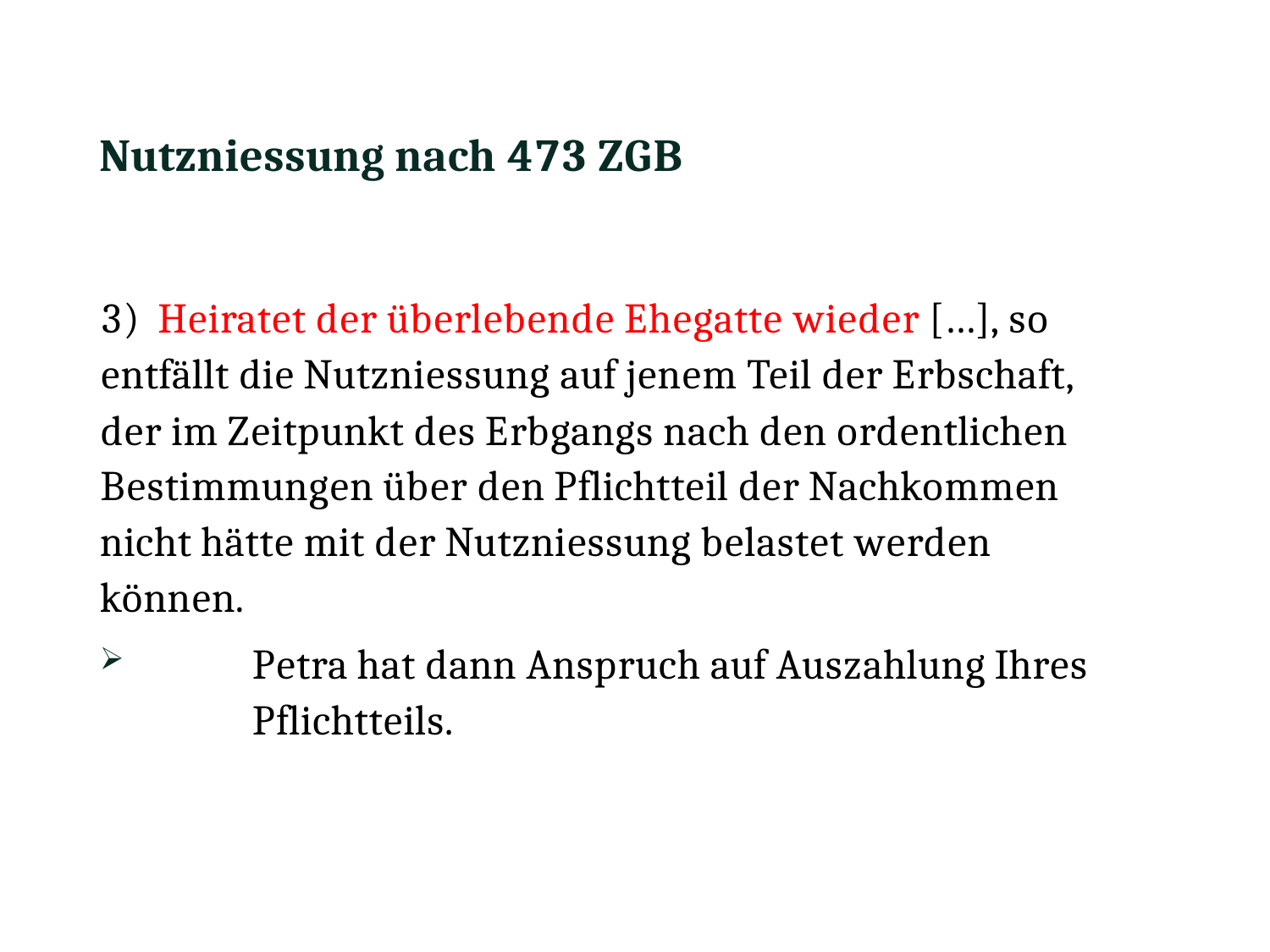

# Nutzniessung nach 473 ZGB
3)  Heiratet der überlebende Ehegatte wieder […], so entfällt die Nutzniessung auf jenem Teil der Erbschaft, der im Zeitpunkt des Erbgangs nach den ordentlichen Bestimmungen über den Pflichtteil der Nachkommen nicht hätte mit der Nutzniessung belastet werden können.
 	Petra hat dann Anspruch auf Auszahlung Ihres 	Pflichtteils.